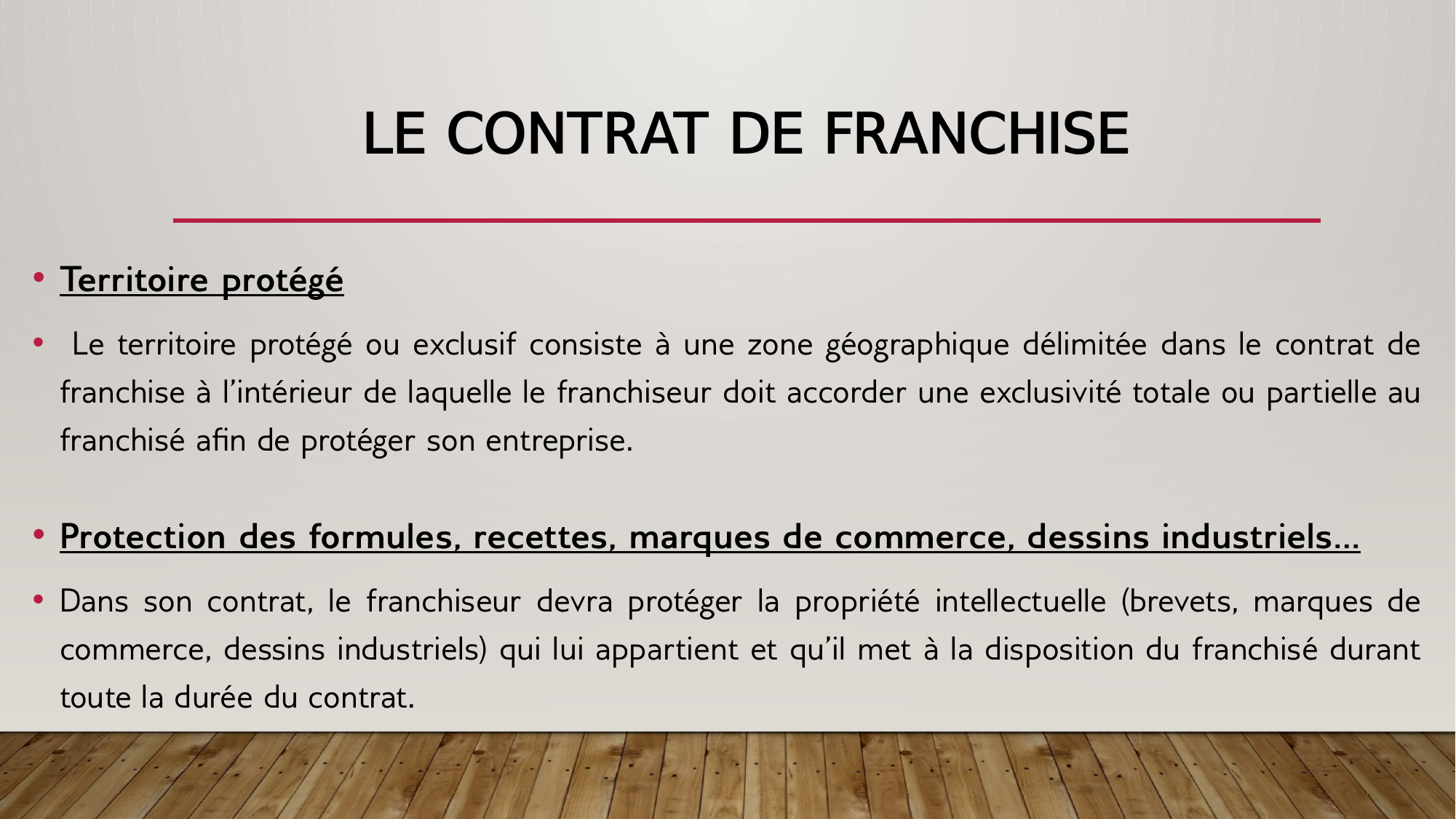

# LE CONTRAT DE FRANCHISE
Territoire protégé
 Le territoire protégé ou exclusif consiste à une zone géographique délimitée dans le contrat de franchise à l’intérieur de laquelle le franchiseur doit accorder une exclusivité totale ou partielle au franchisé afin de protéger son entreprise.

Protection des formules, recettes, marques de commerce, dessins industriels…
Dans son contrat, le franchiseur devra protéger la propriété intellectuelle (brevets, marques de commerce, dessins industriels) qui lui appartient et qu’il met à la disposition du franchisé durant toute la durée du contrat.